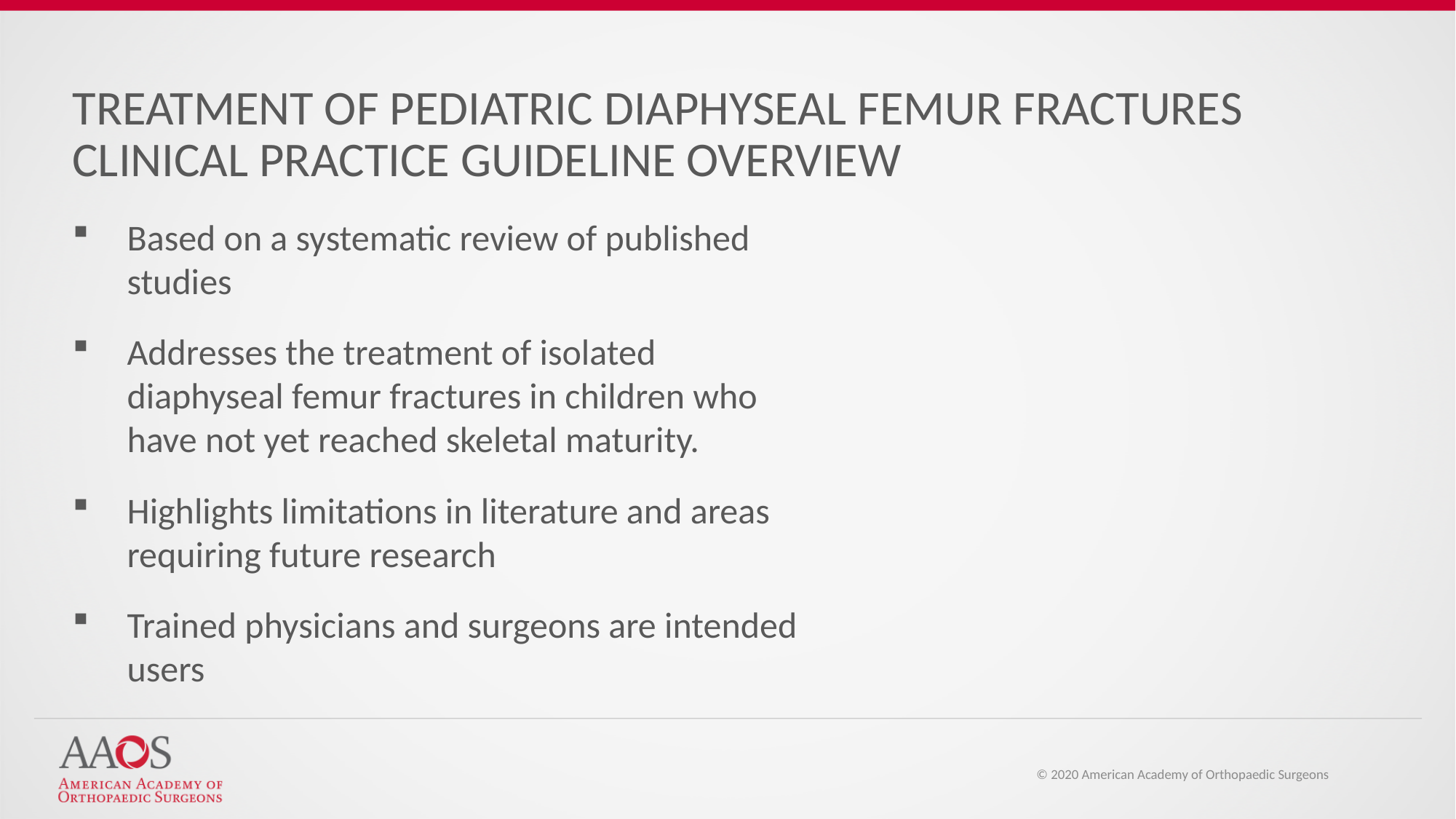

# TREATMENT OF PEDIATRIC DIAPHYSEAL FEMUR FRACTURES CLINICAL PRACTICE GUIDELINE OVERVIEW
Based on a systematic review of published studies
Addresses the treatment of isolated diaphyseal femur fractures in children who have not yet reached skeletal maturity.
Highlights limitations in literature and areas requiring future research
Trained physicians and surgeons are intended users

© 2020 American Academy of Orthopaedic Surgeons